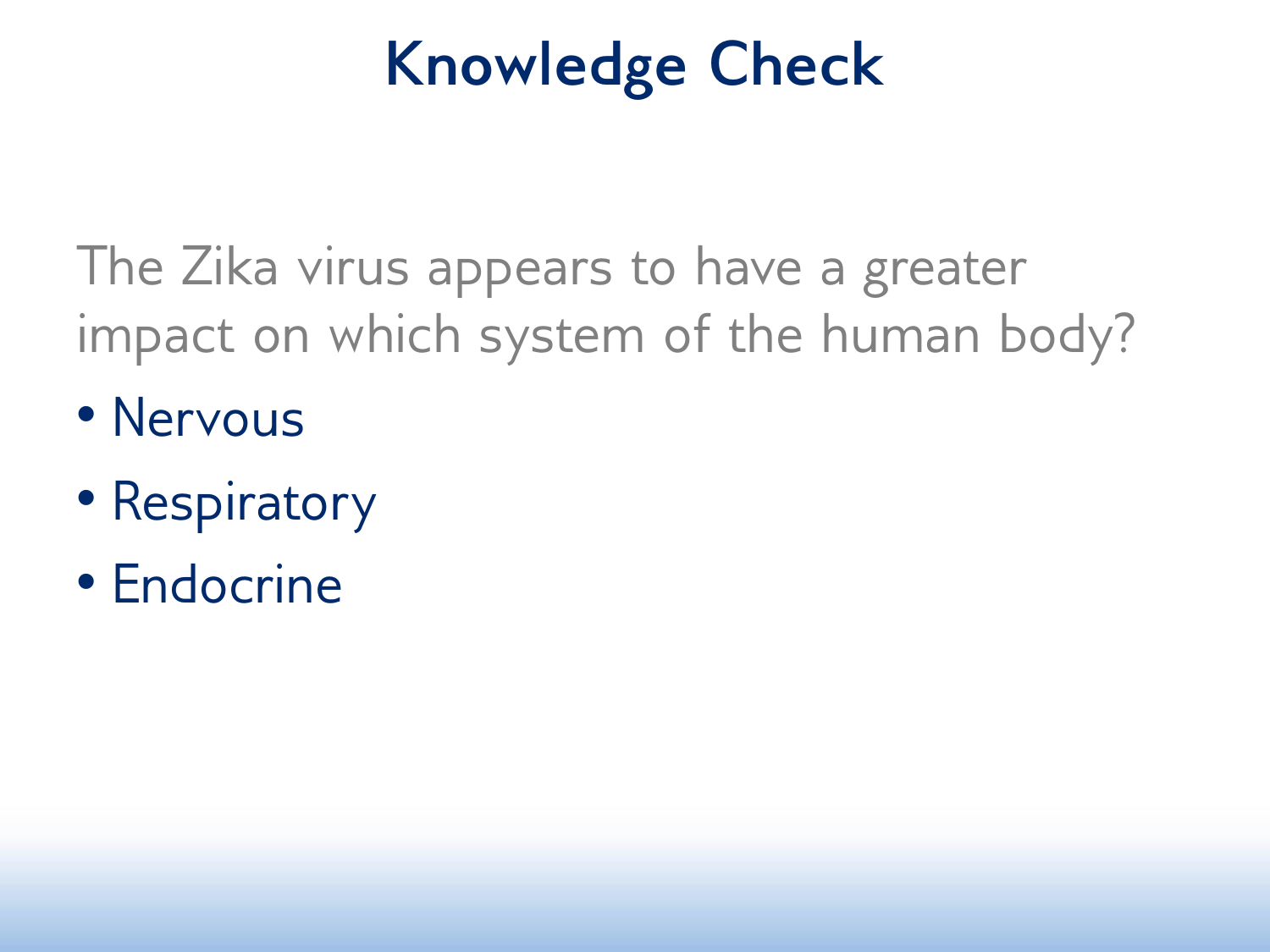

# Knowledge Check
The Zika virus appears to have a greater impact on which system of the human body?
Nervous
Respiratory
Endocrine